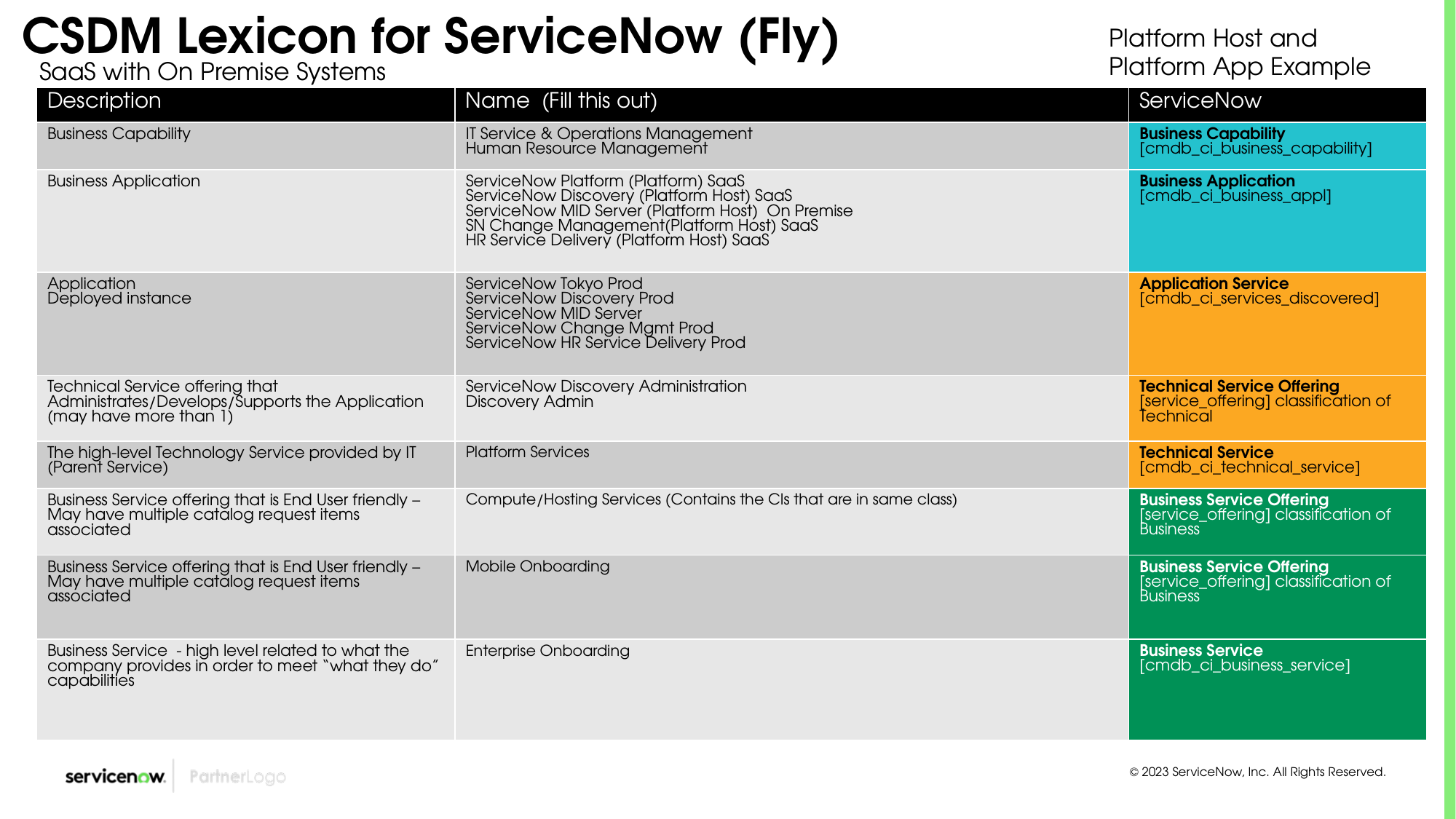

CSDM Lexicon for ServiceNow (Fly)
Platform Host and
Platform App Example
SaaS with On Premise Systems

| Description | Name (Fill this out) | ServiceNow |
| --- | --- | --- |
| Business Capability | IT Service & Operations Management Human Resource Management | Business Capability [cmdb\_ci\_business\_capability] |
| Business Application | ServiceNow Platform (Platform) SaaS ServiceNow Discovery (Platform Host) SaaS ServiceNow MID Server (Platform Host) On Premise SN Change Management(Platform Host) SaaS HR Service Delivery (Platform Host) SaaS | Business Application [cmdb\_ci\_business\_appl] |
| Application Deployed instance | ServiceNow Tokyo Prod ServiceNow Discovery Prod ServiceNow MID Server ServiceNow Change Mgmt Prod ServiceNow HR Service Delivery Prod | Application Service [cmdb\_ci\_services\_discovered] |
| Technical Service offering that Administrates/Develops/Supports the Application (may have more than 1) | ServiceNow Discovery Administration Discovery Admin | Technical Service Offering [service\_offering] classification of Technical |
| The high-level Technology Service provided by IT (Parent Service) | Platform Services | Technical Service [cmdb\_ci\_technical\_service] |
| Business Service offering that is End User friendly – May have multiple catalog request items associated | Compute/Hosting Services (Contains the CIs that are in same class) | Business Service Offering [service\_offering] classification of Business |
| Business Service offering that is End User friendly – May have multiple catalog request items associated | Mobile Onboarding | Business Service Offering [service\_offering] classification of Business |
| Business Service - high level related to what the company provides in order to meet “what they do” capabilities | Enterprise Onboarding | Business Service [cmdb\_ci\_business\_service] |